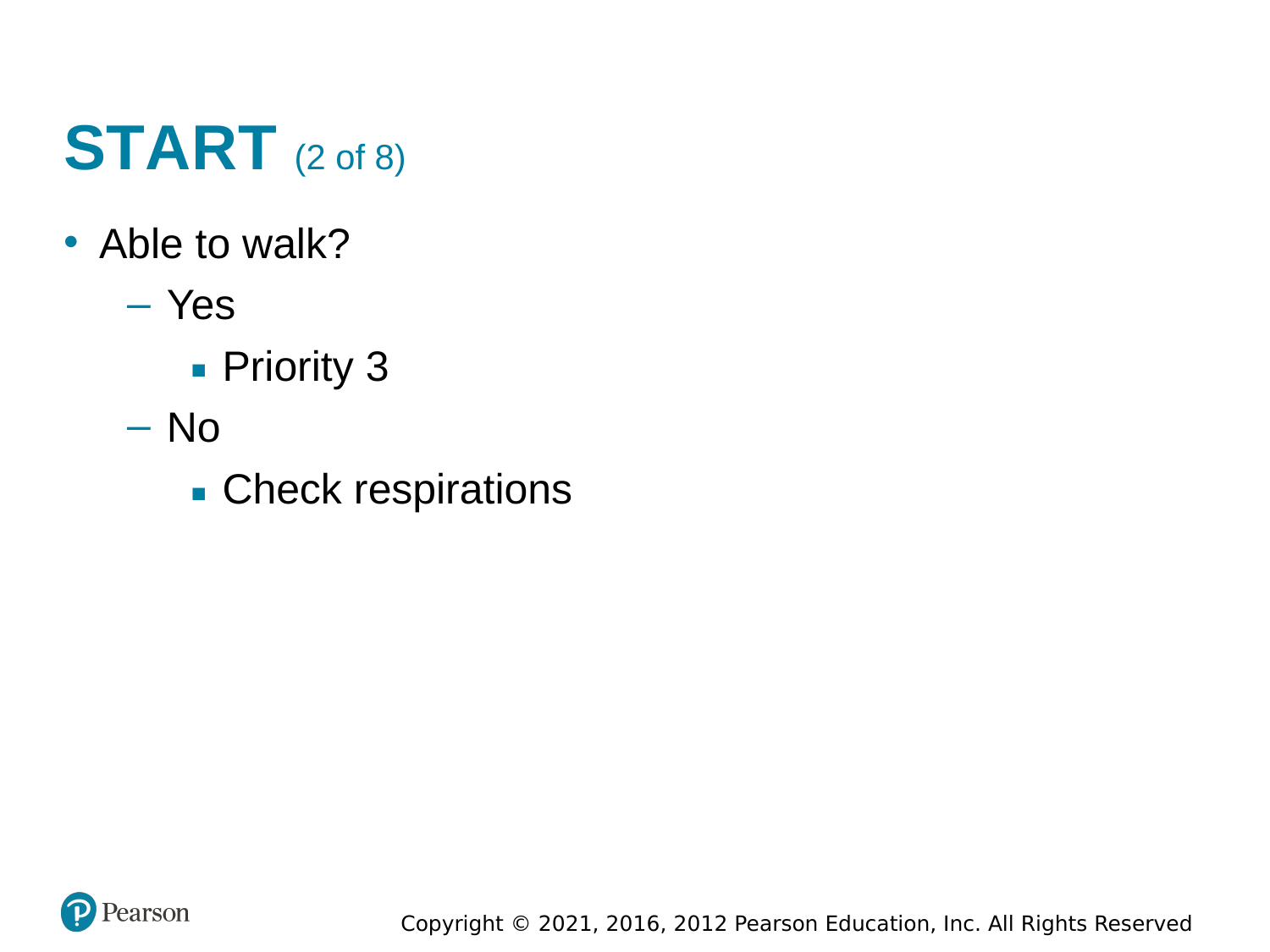

# S T A R T (2 of 8)
Able to walk?
Yes
Priority 3
No
Check respirations